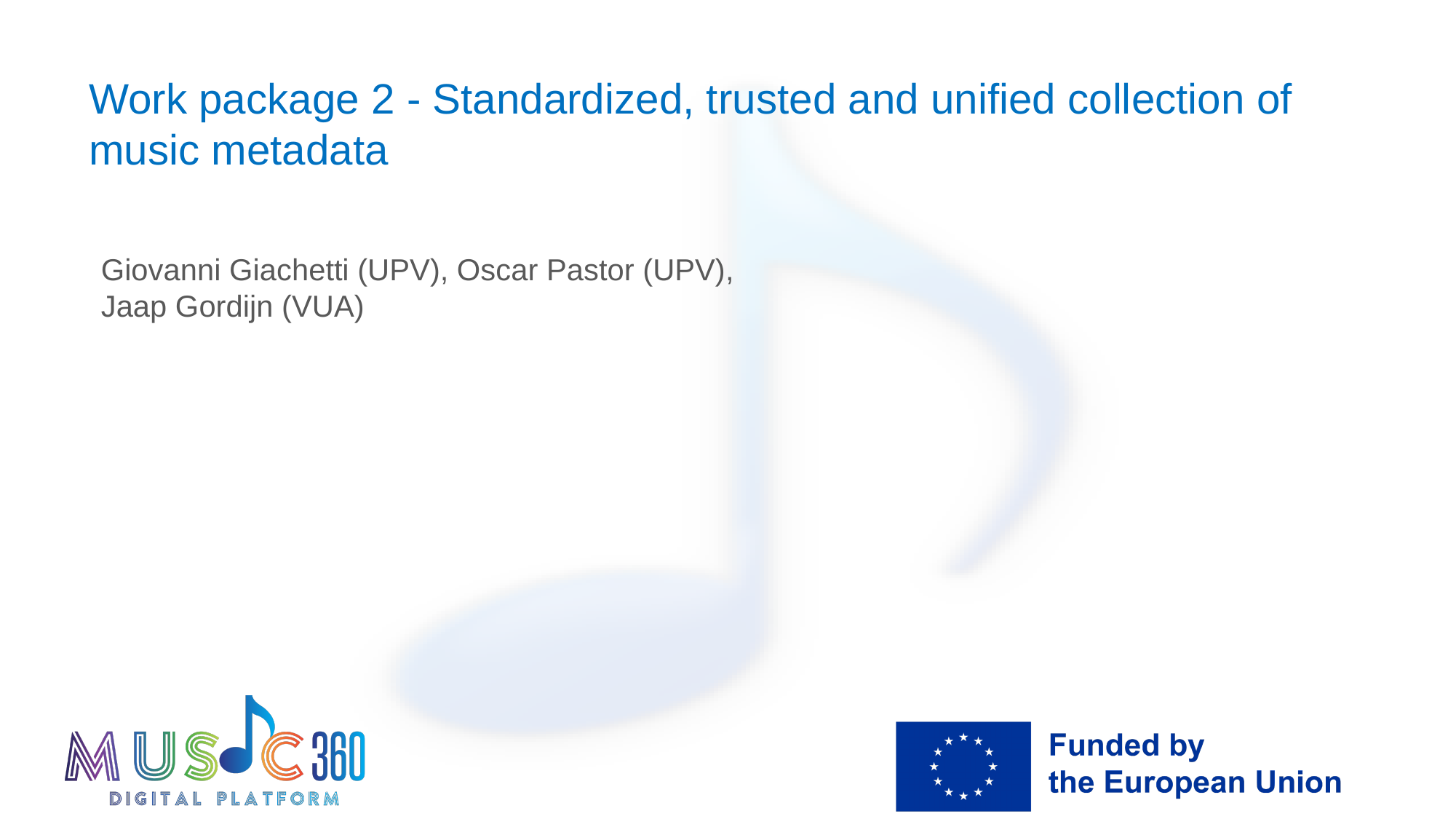

# Work package 2 - Standardized, trusted and unified collection of music metadata
Giovanni Giachetti (UPV), Oscar Pastor (UPV), Jaap Gordijn (VUA)